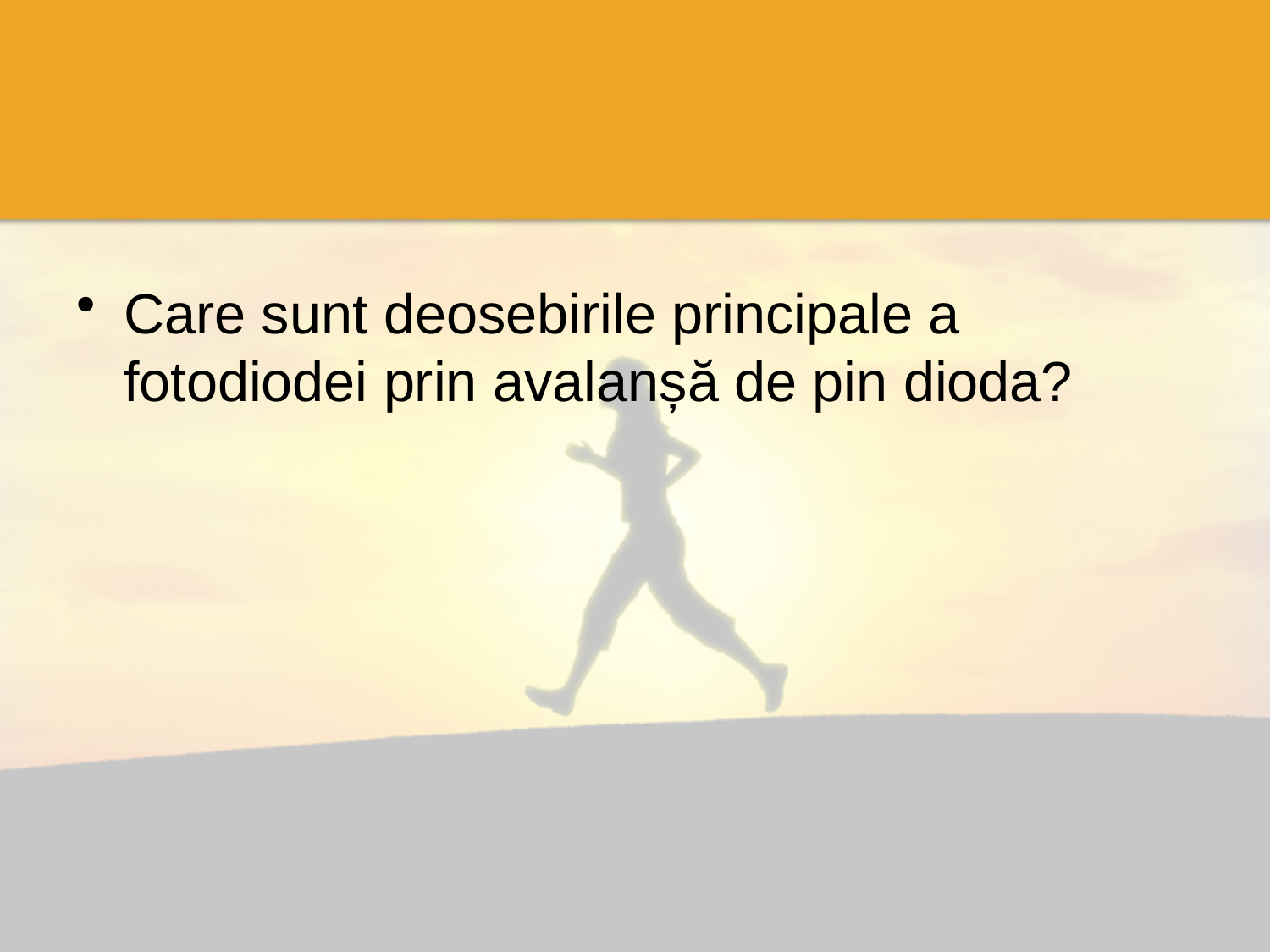

#
Care sunt deosebirile principale a fotodiodei prin avalanșă de pin dioda?